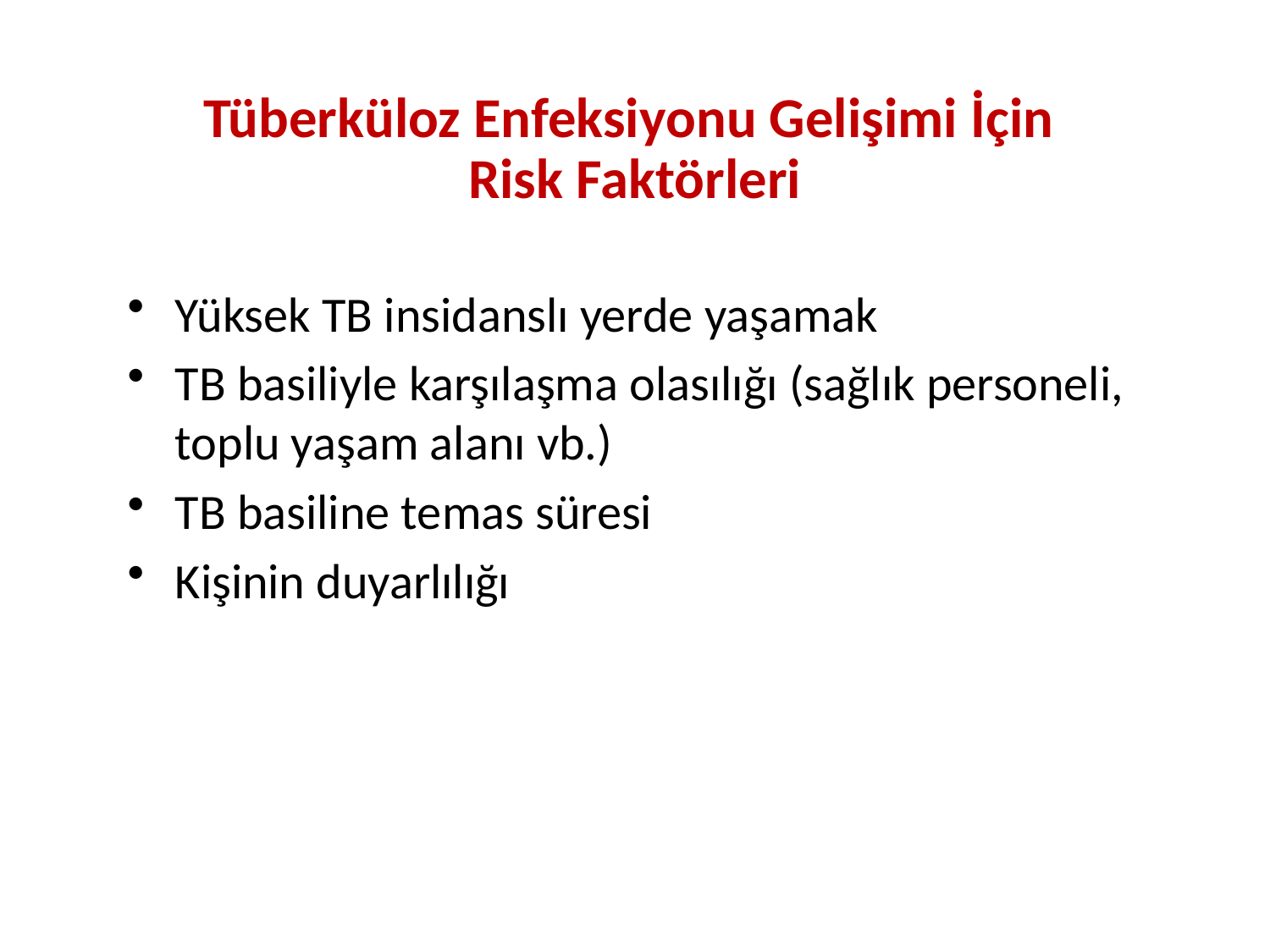

Tüberküloz Enfeksiyonu Gelişimi İçin
Risk Faktörleri
Yüksek TB insidanslı yerde yaşamak
TB basiliyle karşılaşma olasılığı (sağlık personeli, toplu yaşam alanı vb.)
TB basiline temas süresi
Kişinin duyarlılığı